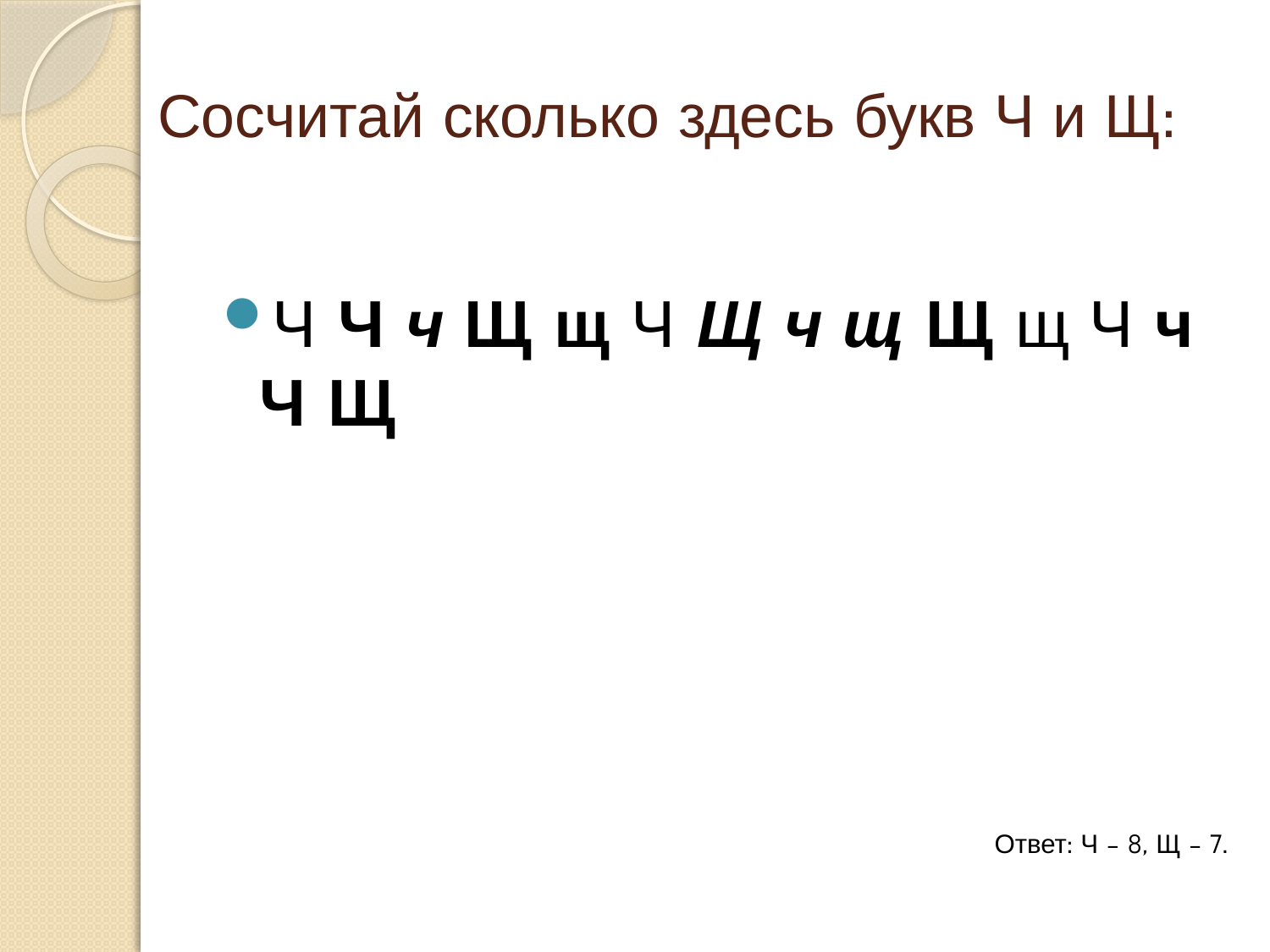

# Сосчитай сколько здесь букв Ч и Щ:

Ч Ч ч Щ щ Ч Щ ч щ Щ щ Ч ч Ч Щ

Ответ: Ч – 8, Щ – 7.